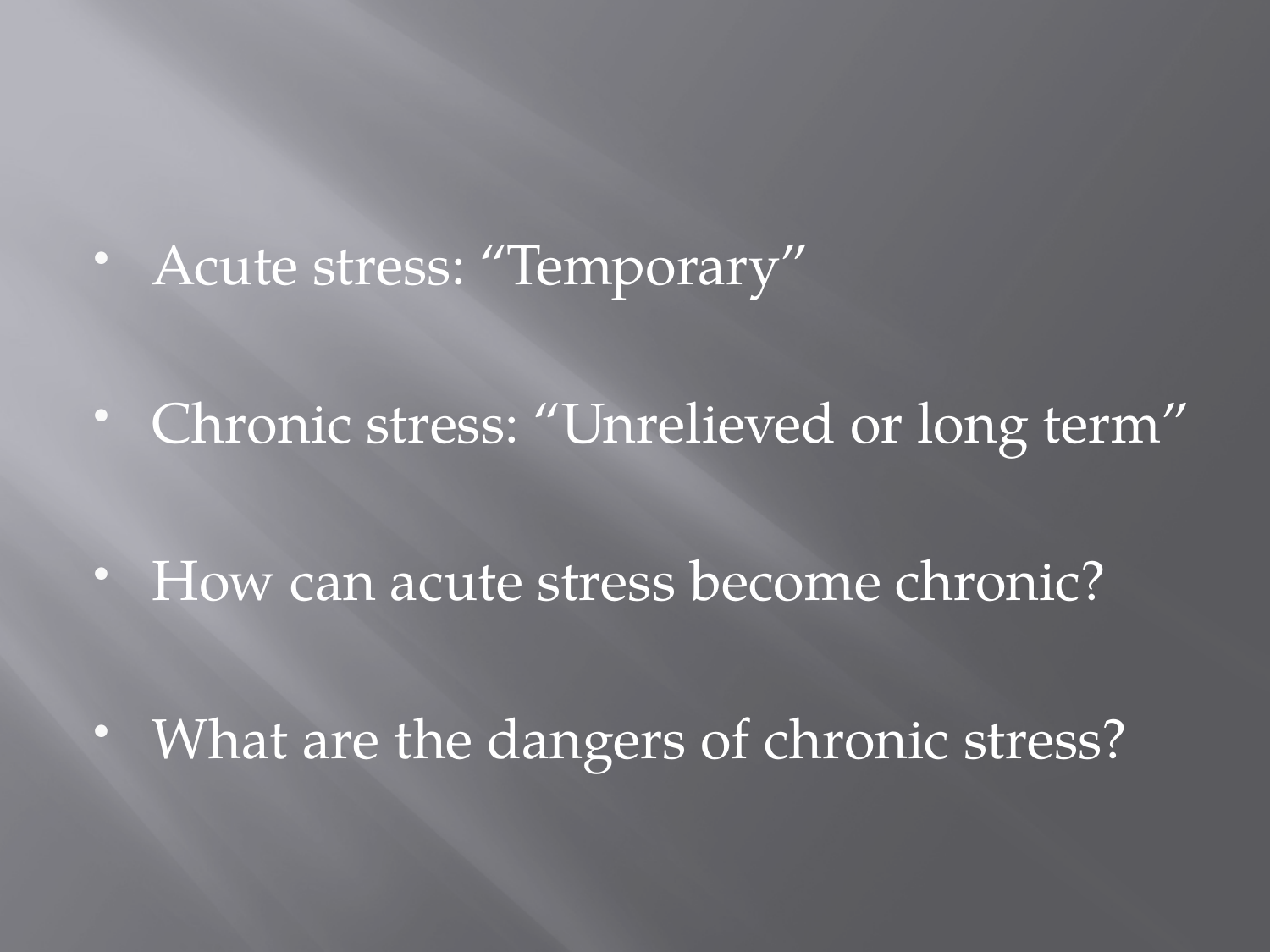

#
Acute stress: “Temporary”

Chronic stress: “Unrelieved or long term”

How can acute stress become chronic?

What are the dangers of chronic stress?